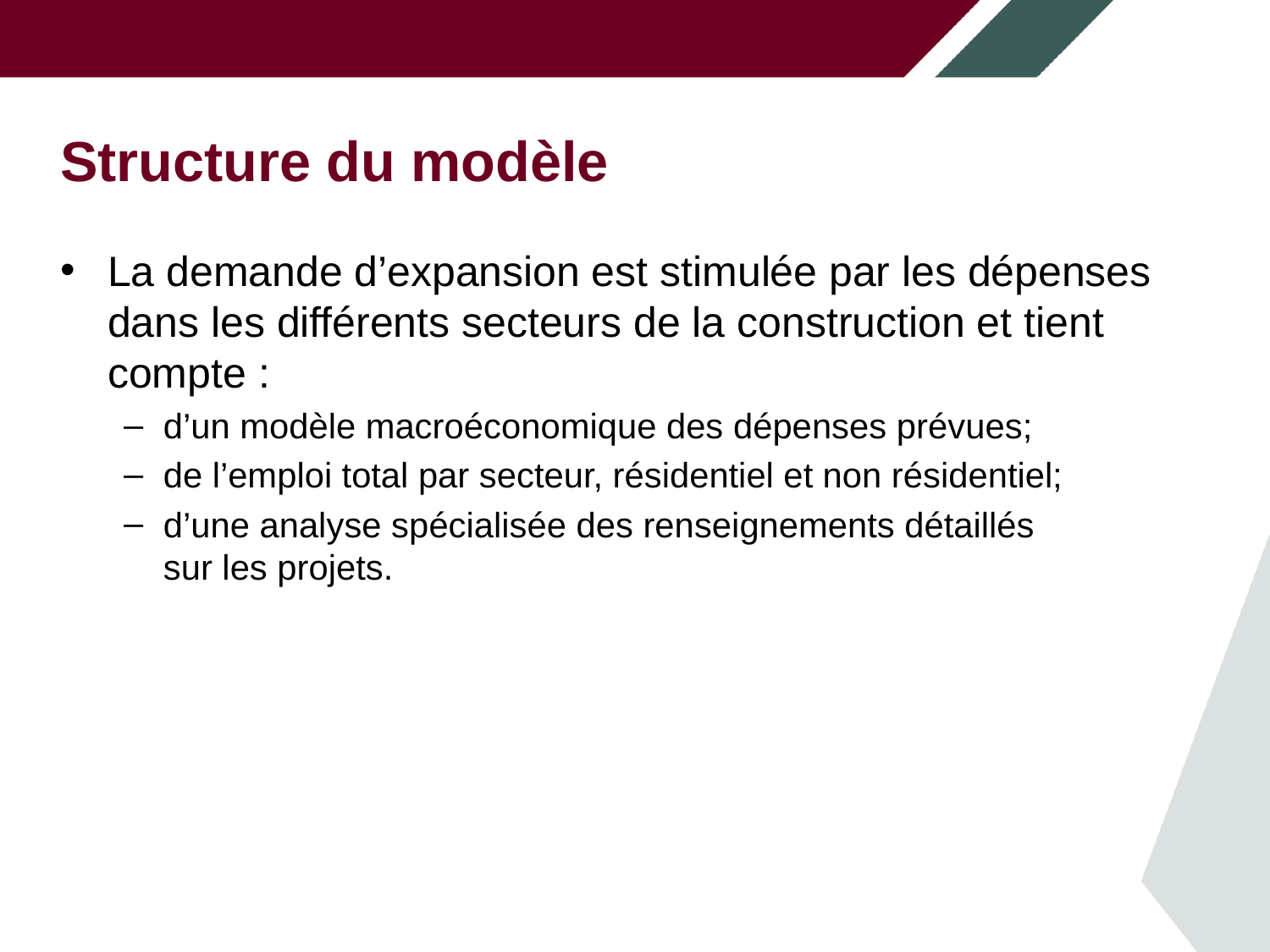

# Structure du modèle
La demande d’expansion est stimulée par les dépenses dans les différents secteurs de la construction et tient compte :
d’un modèle macroéconomique des dépenses prévues;
de l’emploi total par secteur, résidentiel et non résidentiel;
d’une analyse spécialisée des renseignements détaillés
sur les projets.